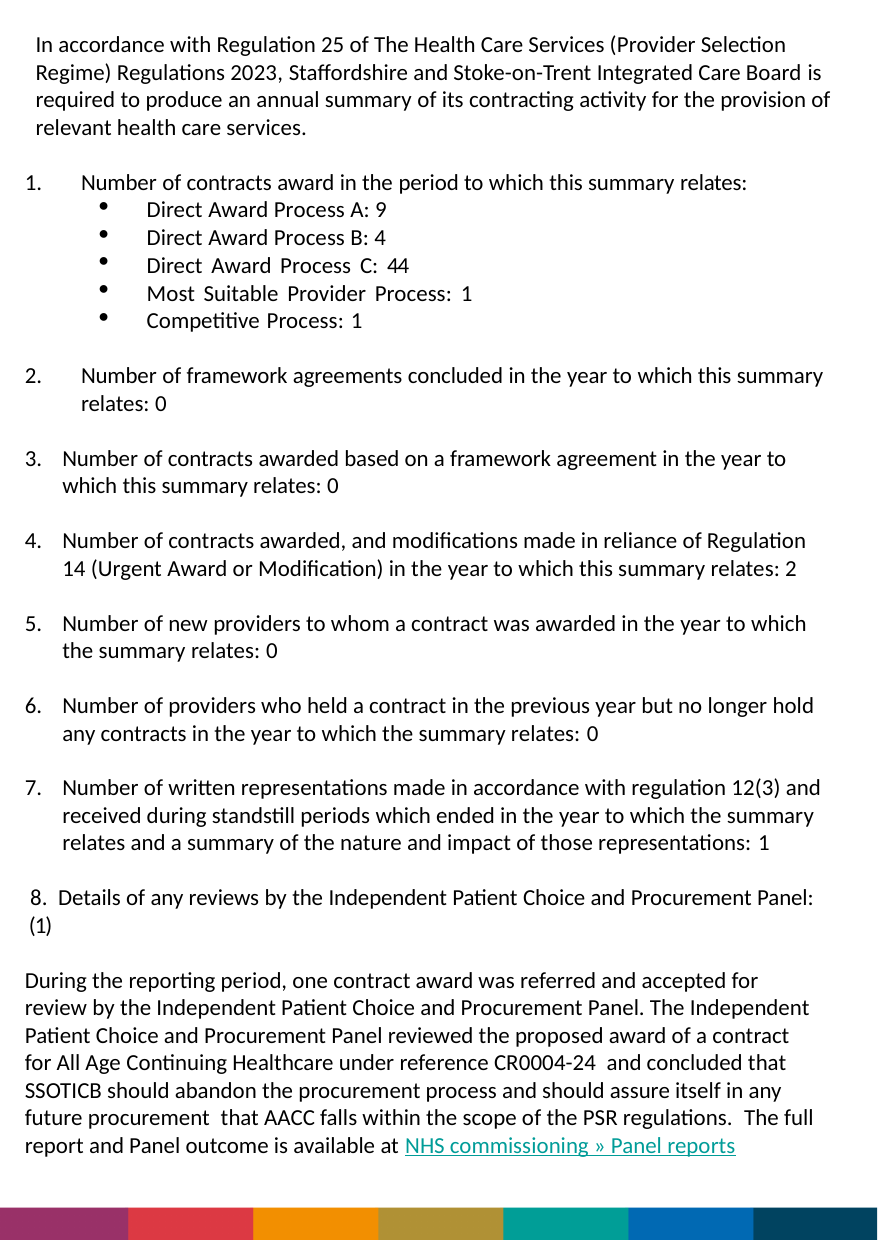

In accordance with Regulation 25 of The Health Care Services (Provider Selection Regime) Regulations 2023, Staffordshire and Stoke-on-Trent Integrated Care Board is required to produce an annual summary of its contracting activity for the provision of relevant health care services.

Number of contracts award in the period to which this summary relates:
Direct Award Process A: 9
Direct Award Process B: 4
Direct Award Process C: 44
Most Suitable Provider Process: 1
Competitive Process: 1
Number of framework agreements concluded in the year to which this summary relates: 0

Number of contracts awarded based on a framework agreement in the year to which this summary relates: 0

Number of contracts awarded, and modiﬁcations made in reliance of Regulation 14 (Urgent Award or Modiﬁcation) in the year to which this summary relates: 2

Number of new providers to whom a contract was awarded in the year to which the summary relates: 0

Number of providers who held a contract in the previous year but no longer hold any contracts in the year to which the summary relates: 0

Number of written representations made in accordance with regulation 12(3) and received during standstill periods which ended in the year to which the summary relates and a summary of the nature and impact of those representations: 1

 8.  Details of any reviews by the Independent Patient Choice and Procurement Panel:  (1)

During the reporting period, one contract award was referred and accepted for review by the Independent Patient Choice and Procurement Panel. The Independent Patient Choice and Procurement Panel reviewed the proposed award of a contract for All Age Continuing Healthcare under reference CR0004-24  and concluded that SSOTICB should abandon the procurement process and should assure itself in any future procurement  that AACC falls within the scope of the PSR regulations.  The full report and Panel outcome is available at NHS commissioning » Panel reports